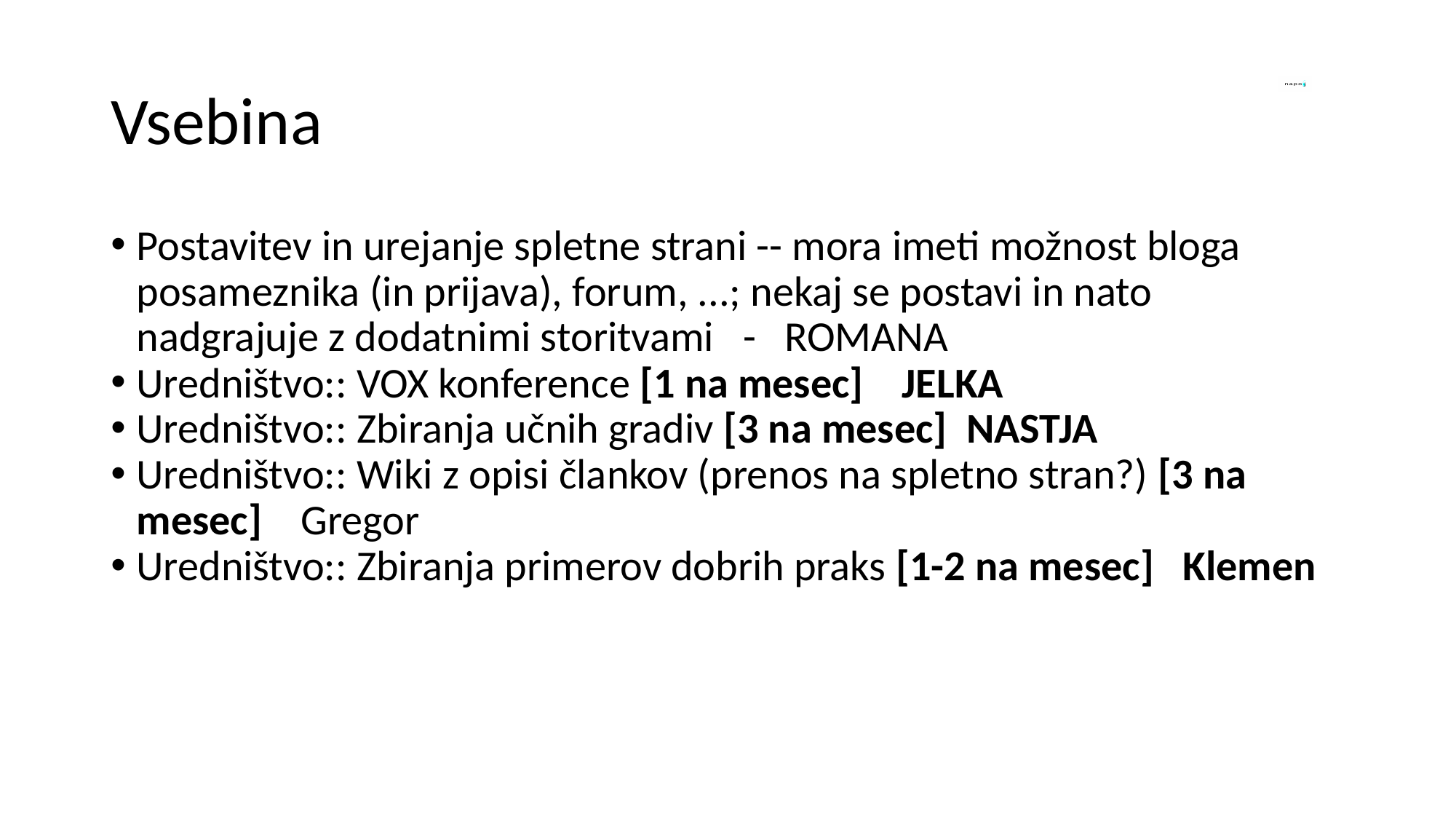

Vsebina
Postavitev in urejanje spletne strani -- mora imeti možnost bloga posameznika (in prijava), forum, ...; nekaj se postavi in nato nadgrajuje z dodatnimi storitvami   -   ROMANA
Uredništvo:: VOX konference [1 na mesec]    JELKA
Uredništvo:: Zbiranja učnih gradiv [3 na mesec]  NASTJA
Uredništvo:: Wiki z opisi člankov (prenos na spletno stran?) [3 na mesec]    Gregor
Uredništvo:: Zbiranja primerov dobrih praks [1-2 na mesec]   Klemen